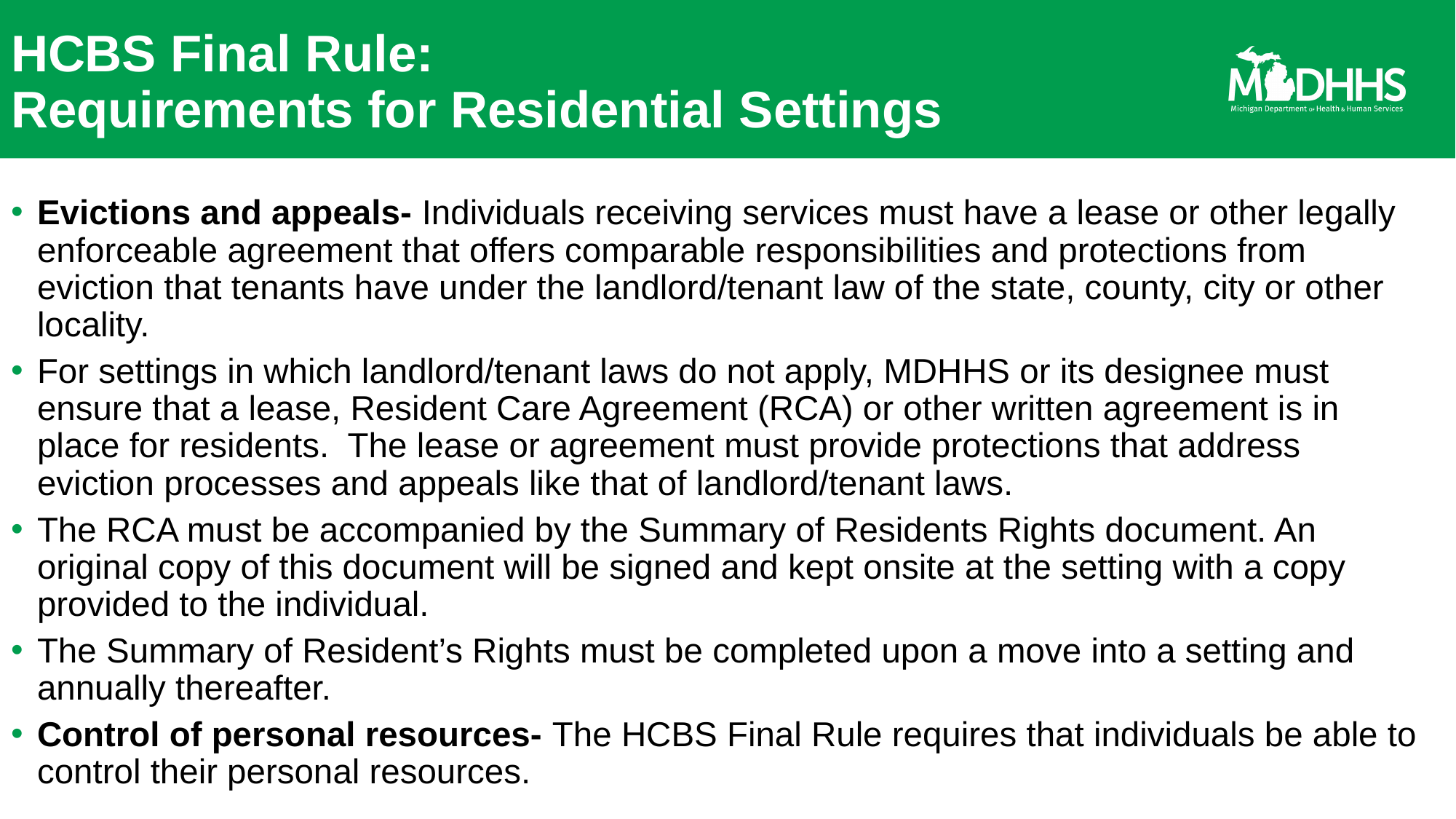

# HCBS Final Rule: Requirements for Residential Settings
Evictions and appeals- Individuals receiving services must have a lease or other legally enforceable agreement that offers comparable responsibilities and protections from eviction that tenants have under the landlord/tenant law of the state, county, city or other locality.
For settings in which landlord/tenant laws do not apply, MDHHS or its designee must ensure that a lease, Resident Care Agreement (RCA) or other written agreement is in place for residents.  The lease or agreement must provide protections that address eviction processes and appeals like that of landlord/tenant laws.
The RCA must be accompanied by the Summary of Residents Rights document. An original copy of this document will be signed and kept onsite at the setting with a copy provided to the individual.
The Summary of Resident’s Rights must be completed upon a move into a setting and annually thereafter.
Control of personal resources- The HCBS Final Rule requires that individuals be able to control their personal resources.